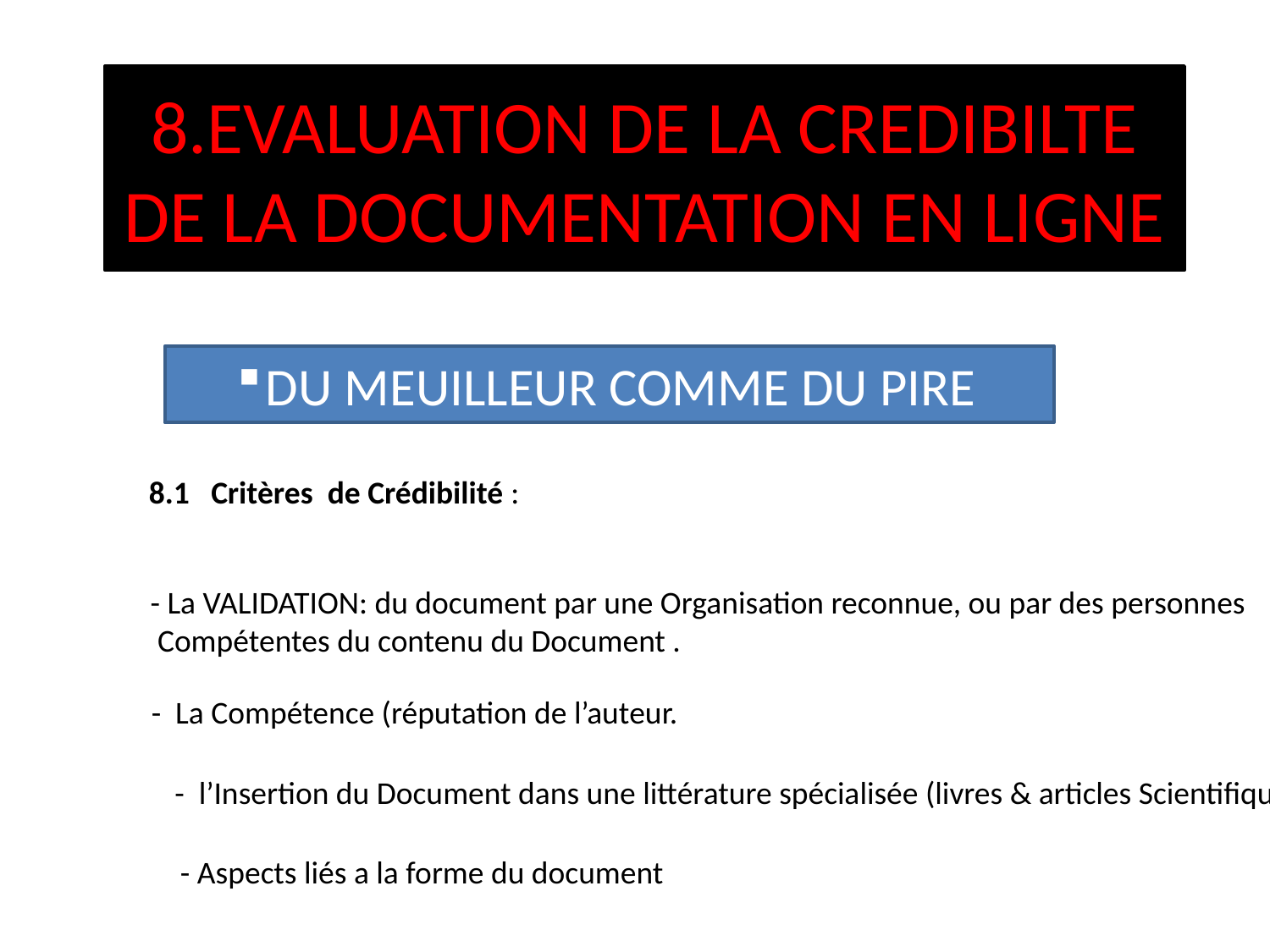

# 8.EVALUATION DE LA CREDIBILTE DE LA DOCUMENTATION EN LIGNE
DU MEUILLEUR COMME DU PIRE
8.1   Critères  de Crédibilité :
- La VALIDATION: du document par une Organisation reconnue, ou par des personnes
 Compétentes du contenu du Document .
-  La Compétence (réputation de l’auteur.
-  l’Insertion du Document dans une littérature spécialisée (livres & articles Scientifiques
- Aspects liés a la forme du document